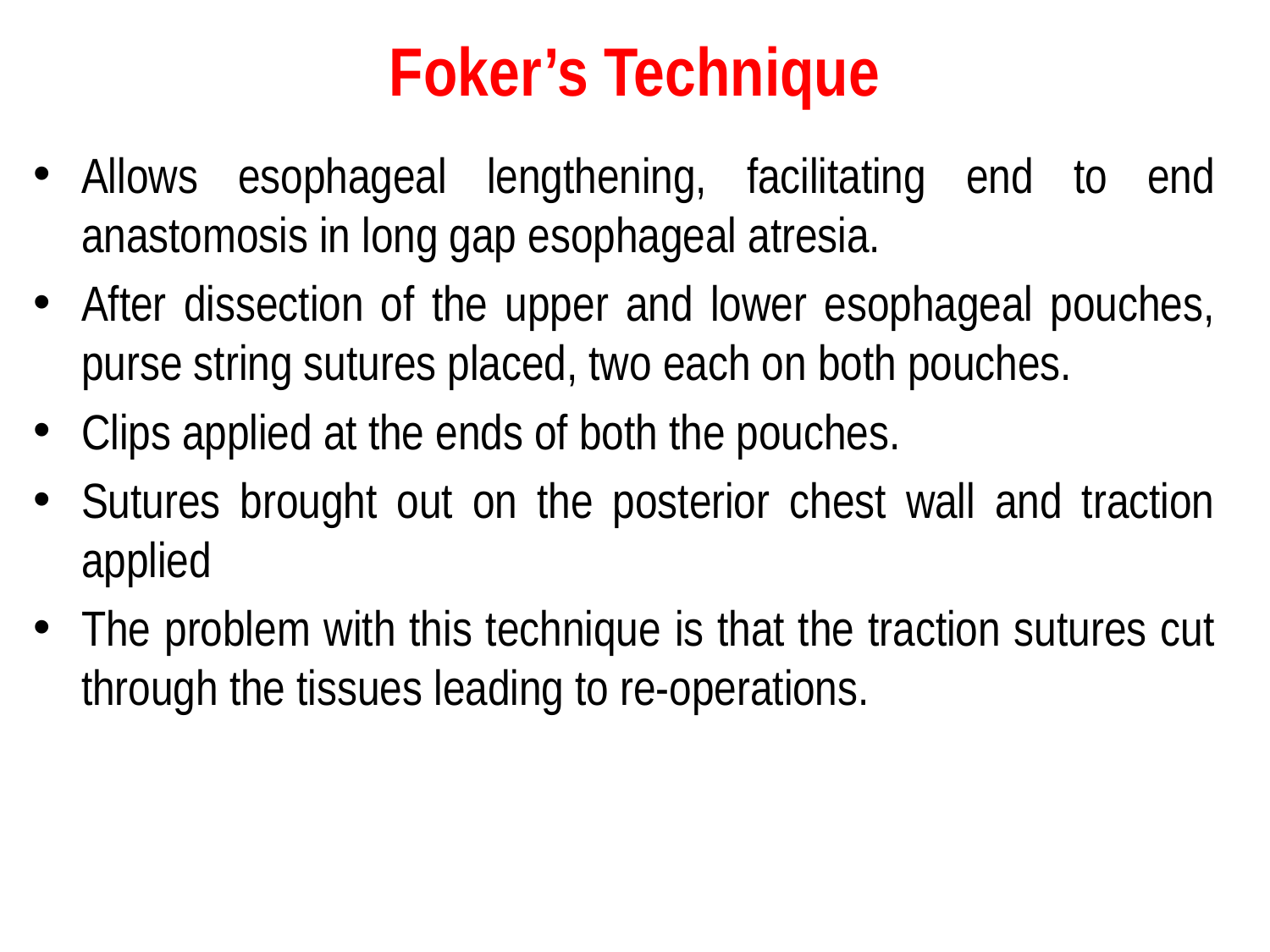

# Foker’s Technique
Allows esophageal lengthening, facilitating end to end anastomosis in long gap esophageal atresia.
After dissection of the upper and lower esophageal pouches, purse string sutures placed, two each on both pouches.
Clips applied at the ends of both the pouches.
Sutures brought out on the posterior chest wall and traction applied
The problem with this technique is that the traction sutures cut through the tissues leading to re-operations.